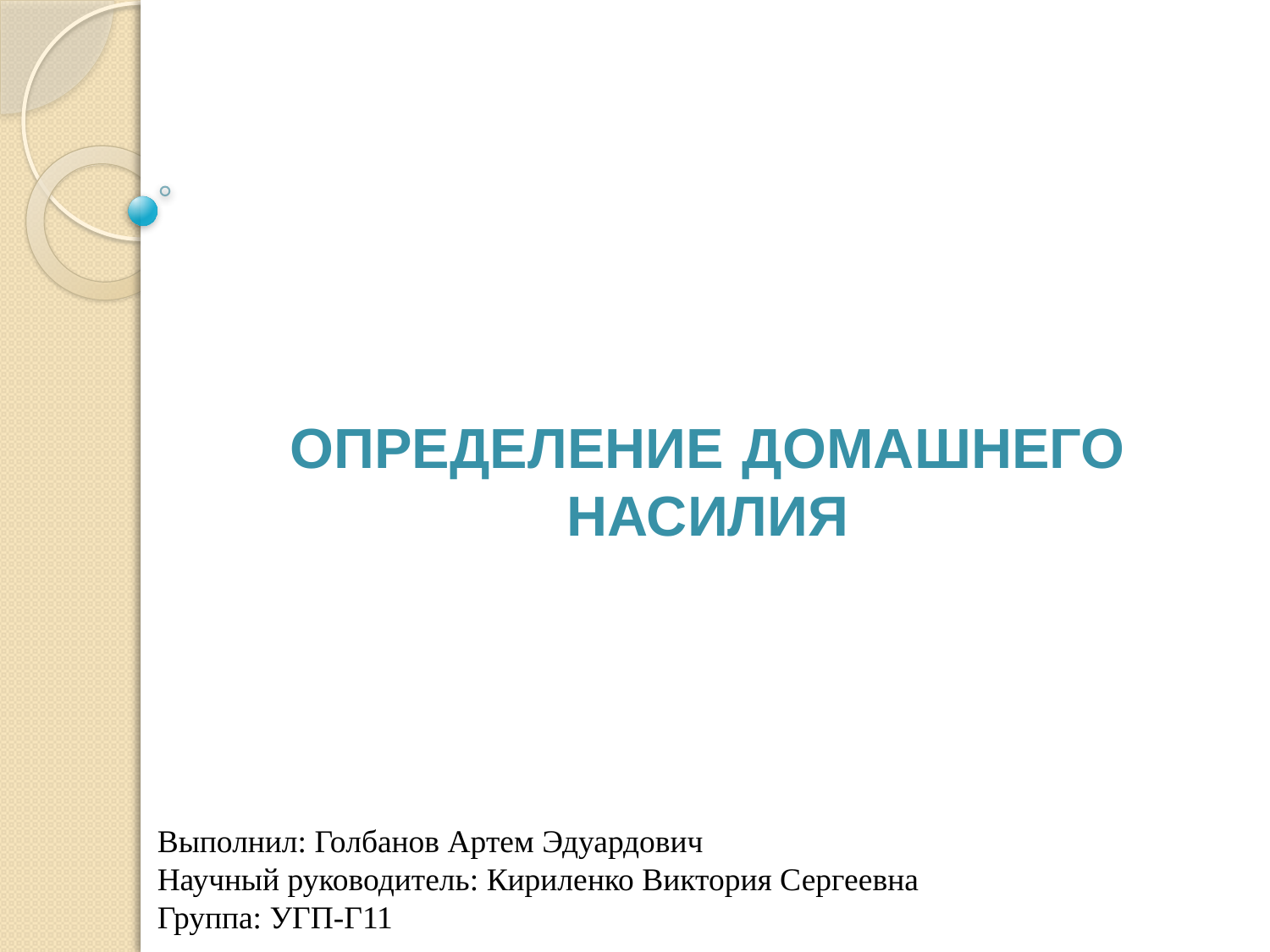

определение домашнего насилия

Выполнил: Голбанов Артем Эдуардович
Научный руководитель: Кириленко Виктория Сергеевна
Группа: УГП-Г11